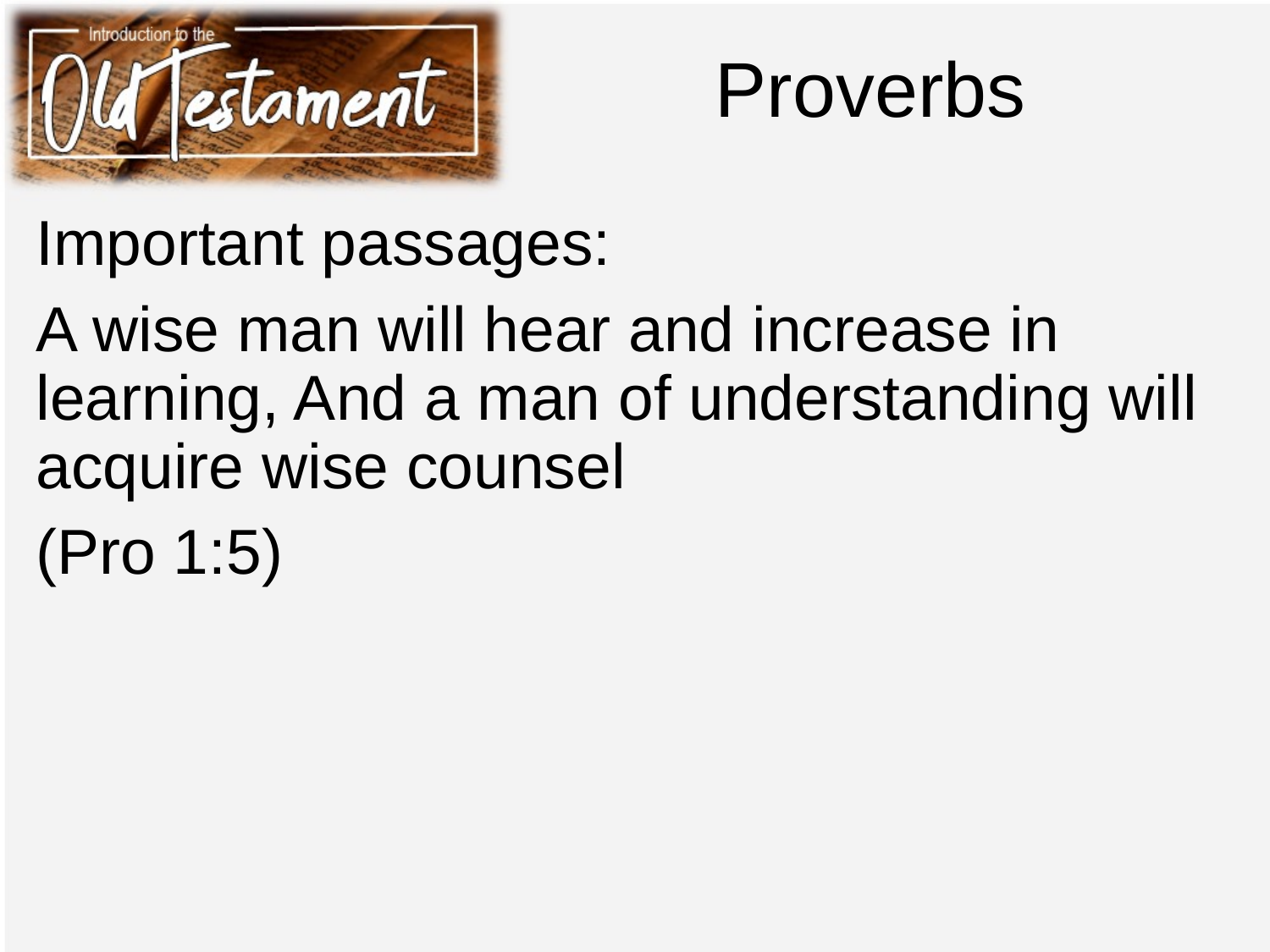

# Proverbs
Important passages:
A wise man will hear and increase in learning, And a man of understanding will acquire wise counsel
(Pro 1:5)